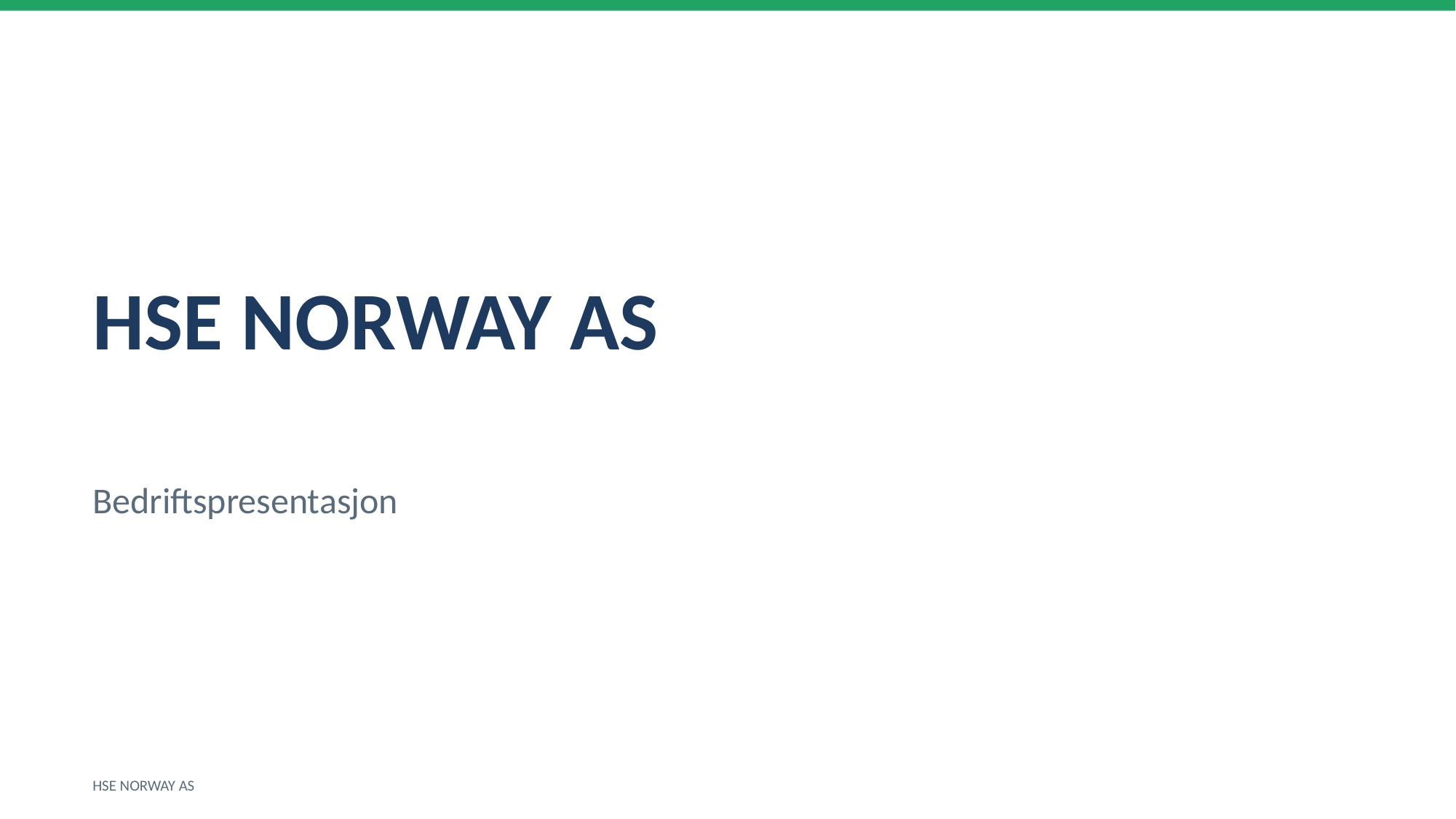

HSE NORWAY AS
Bedriftspresentasjon
HSE NORWAY AS